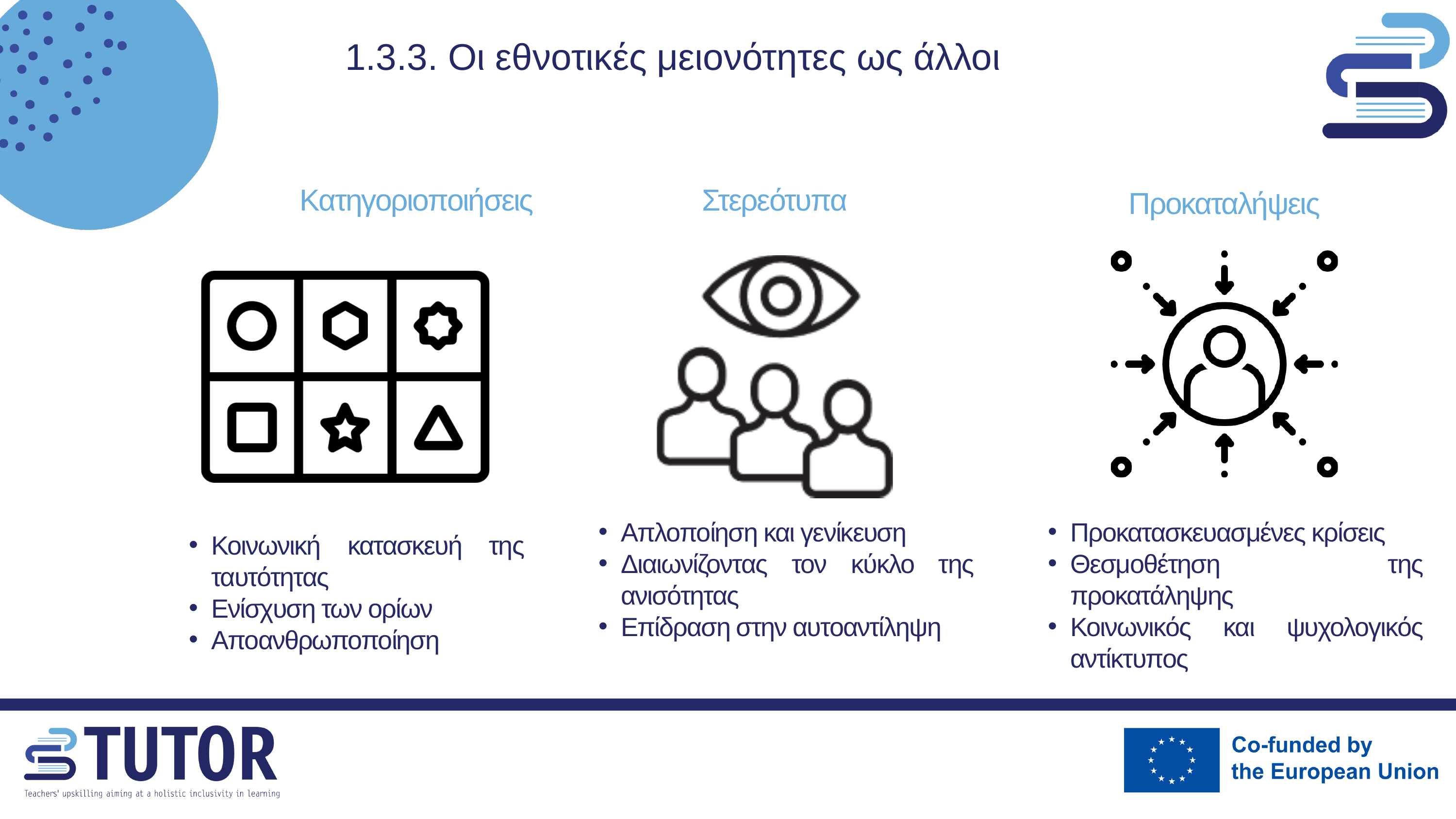

1.3.3. Οι εθνοτικές μειονότητες ως άλλοι
Κατηγοριοποιήσεις
Στερεότυπα
Προκαταλήψεις

Απλοποίηση και γενίκευση
Διαιωνίζοντας τον κύκλο της ανισότητας
Επίδραση στην αυτοαντίληψη
Προκατασκευασμένες κρίσεις
Θεσμοθέτηση της προκατάληψης
Κοινωνικός και ψυχολογικός αντίκτυπος
Κοινωνική κατασκευή της ταυτότητας
Ενίσχυση των ορίων
Αποανθρωποποίηση